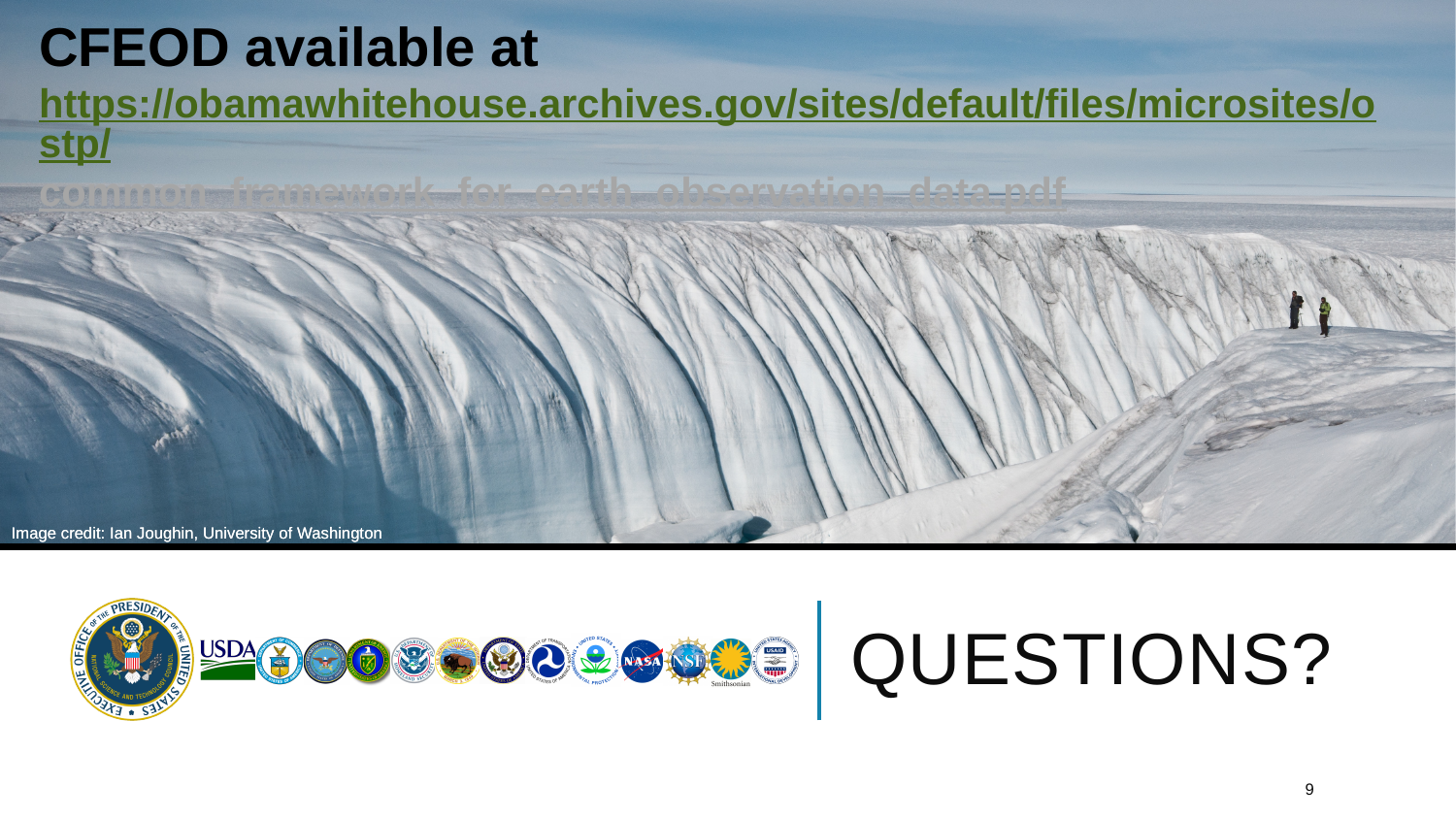

CFEOD available at https://obamawhitehouse.archives.gov/sites/default/files/microsites/ostp/common_framework_for_earth_observation_data.pdf
Image credit: Ian Joughin, University of Washington
Questions?
9